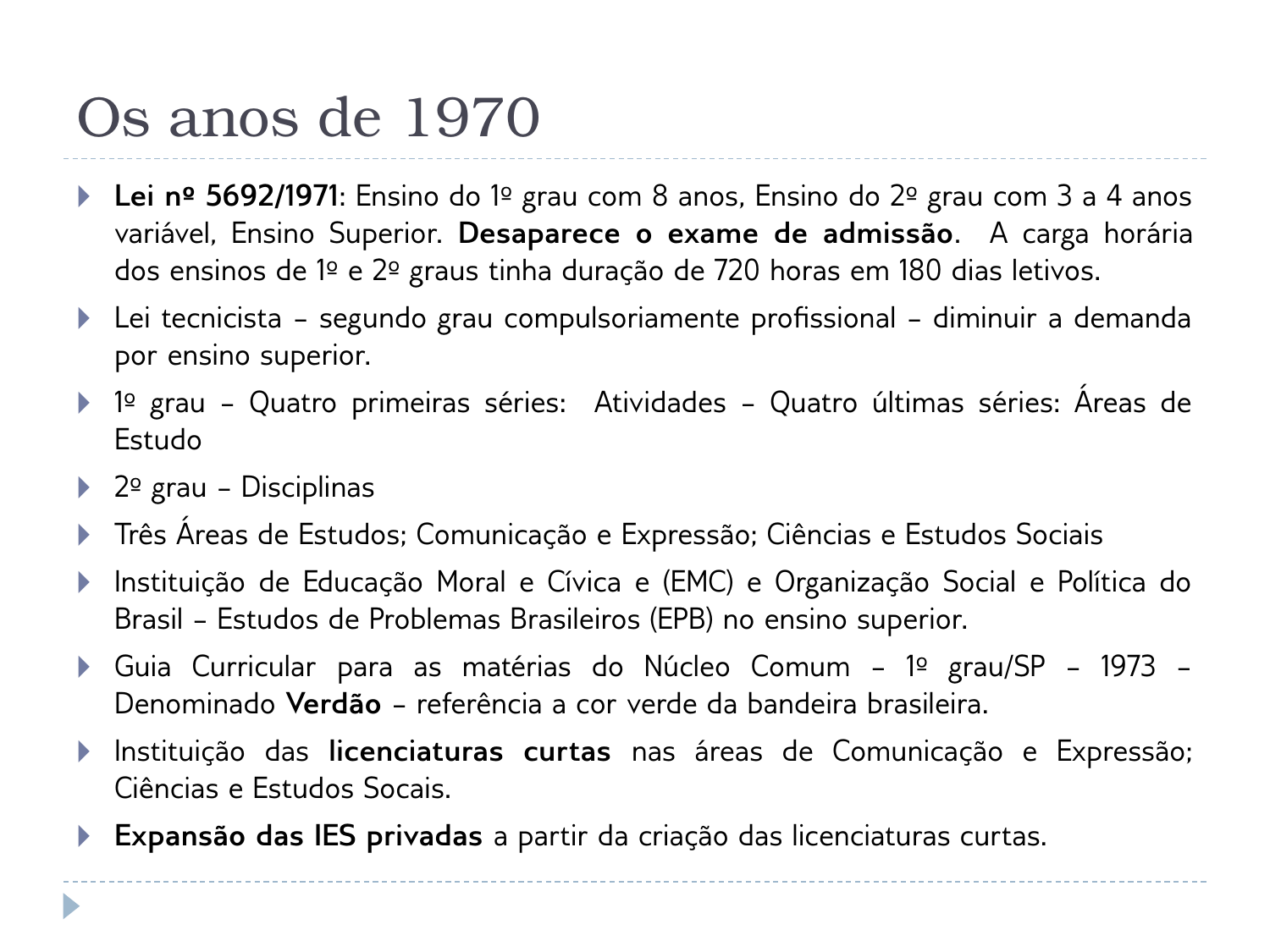

# Os anos de 1970
Lei nº 5692/1971: Ensino do 1º grau com 8 anos, Ensino do 2º grau com 3 a 4 anos variável, Ensino Superior. Desaparece o exame de admissão.  A carga horária dos ensinos de 1º e 2º graus tinha duração de 720 horas em 180 dias letivos.
Lei tecnicista – segundo grau compulsoriamente profissional – diminuir a demanda por ensino superior.
1º grau – Quatro primeiras séries:  Atividades – Quatro últimas séries: Áreas de Estudo
2º grau – Disciplinas
Três Áreas de Estudos; Comunicação e Expressão; Ciências e Estudos Sociais
Instituição de Educação Moral e Cívica e (EMC) e Organização Social e Política do Brasil – Estudos de Problemas Brasileiros (EPB) no ensino superior.
Guia Curricular para as matérias do Núcleo Comum – 1º grau/SP – 1973 – Denominado Verdão – referência a cor verde da bandeira brasileira.
Instituição das licenciaturas curtas nas áreas de Comunicação e Expressão; Ciências e Estudos Socais.
Expansão das IES privadas a partir da criação das licenciaturas curtas.